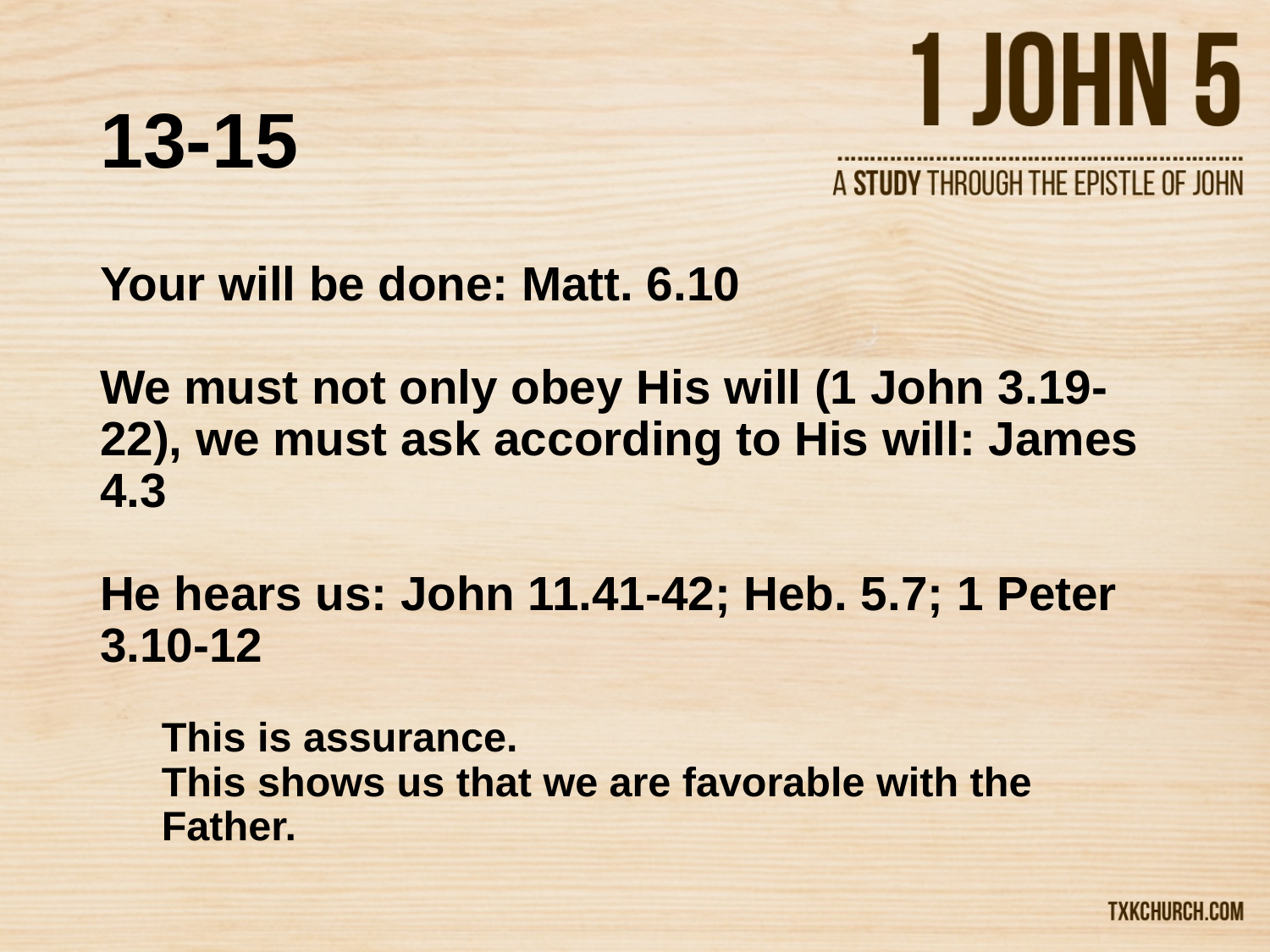

# 13-15
Your will be done: Matt. 6.10

We must not only obey His will (1 John 3.19-22), we must ask according to His will: James 4.3

He hears us: John 11.41-42; Heb. 5.7; 1 Peter 3.10-12

This is assurance.
This shows us that we are favorable with the Father.